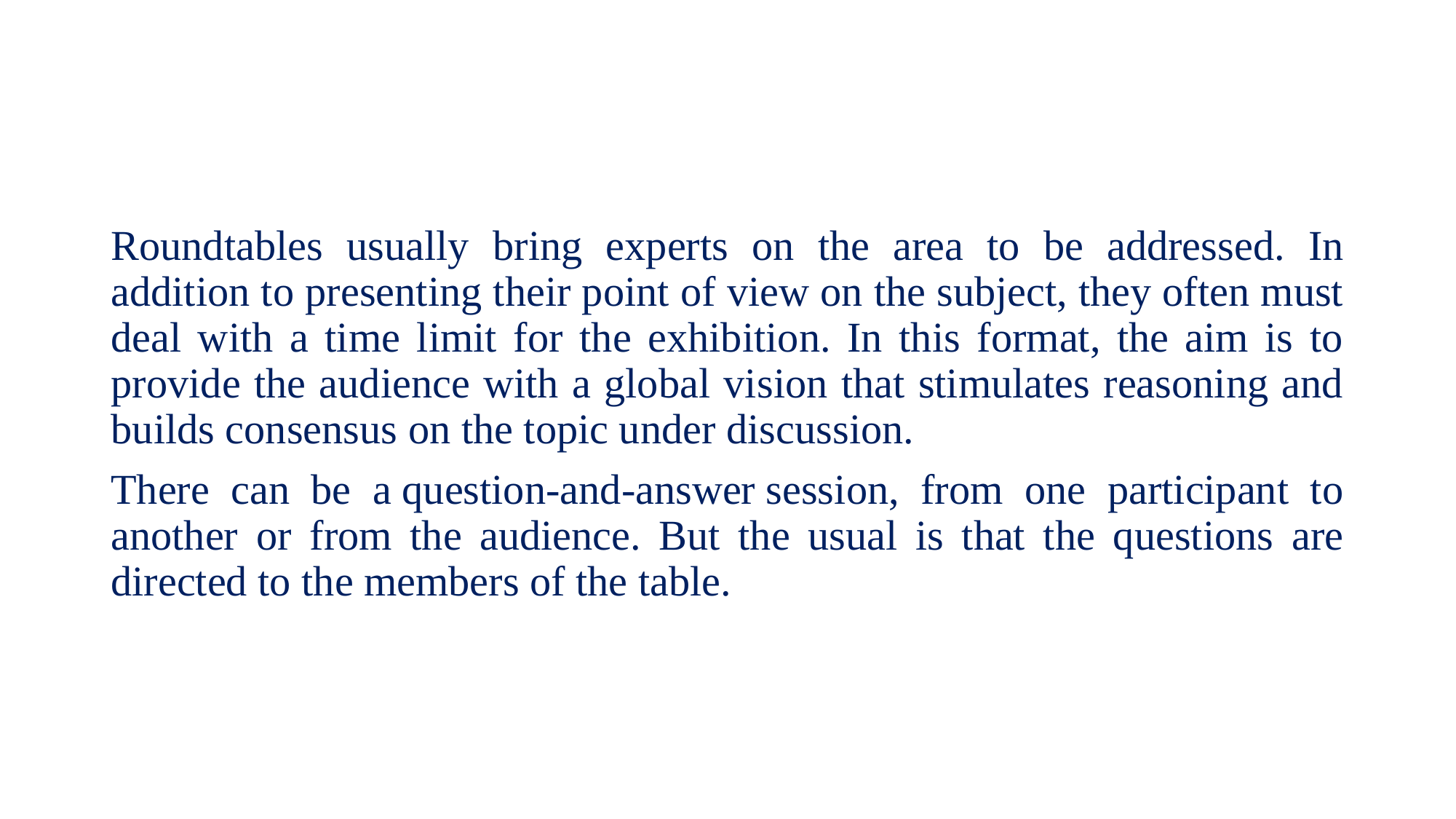

Roundtables usually bring experts on the area to be addressed. In addition to presenting their point of view on the subject, they often must deal with a time limit for the exhibition. In this format, the aim is to provide the audience with a global vision that stimulates reasoning and builds consensus on the topic under discussion.
There can be a question-and-answer session, from one participant to another or from the audience. But the usual is that the questions are directed to the members of the table.